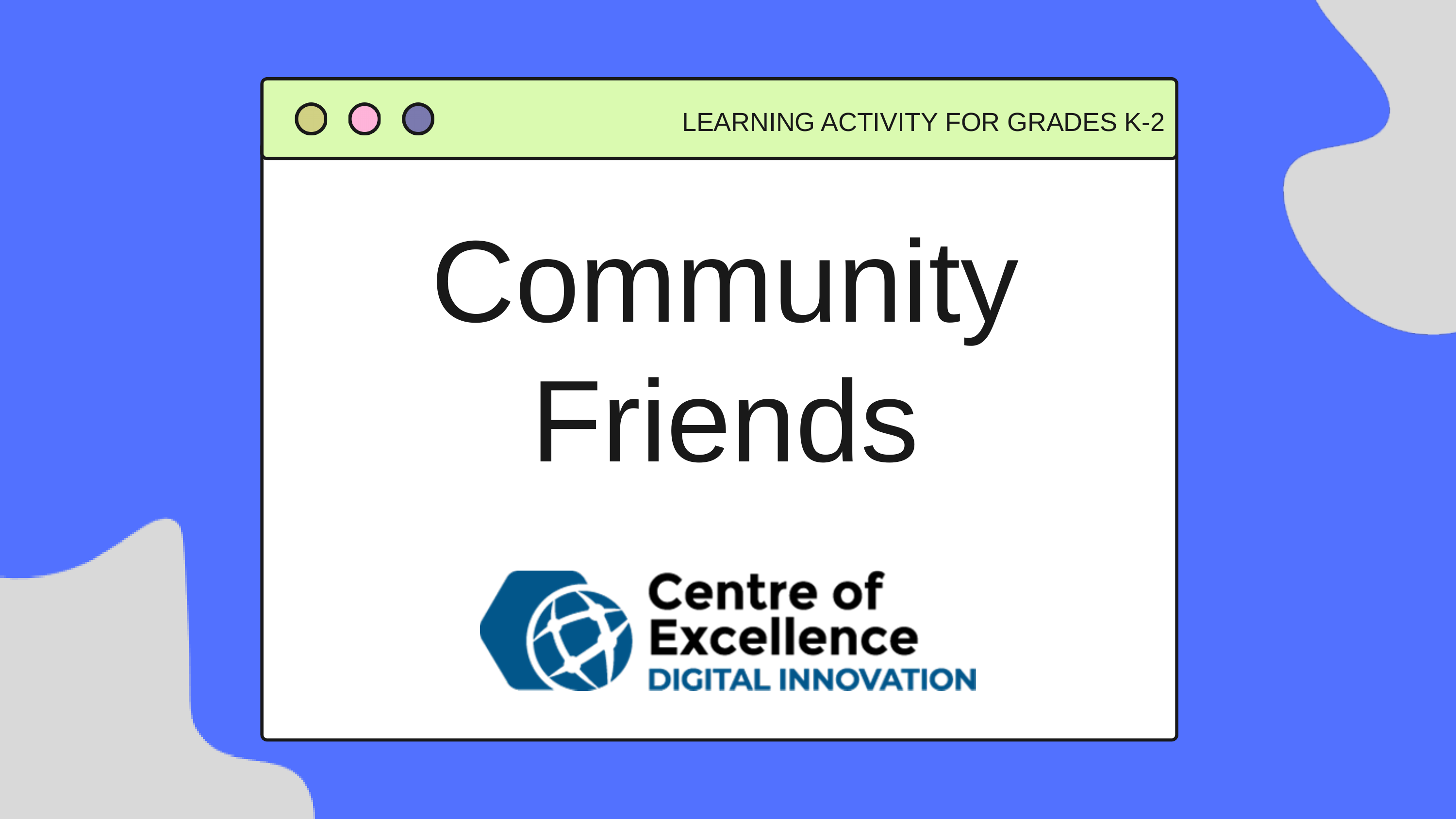

LEARNING ACTIVITY FOR GRADES K-2

Community Friends